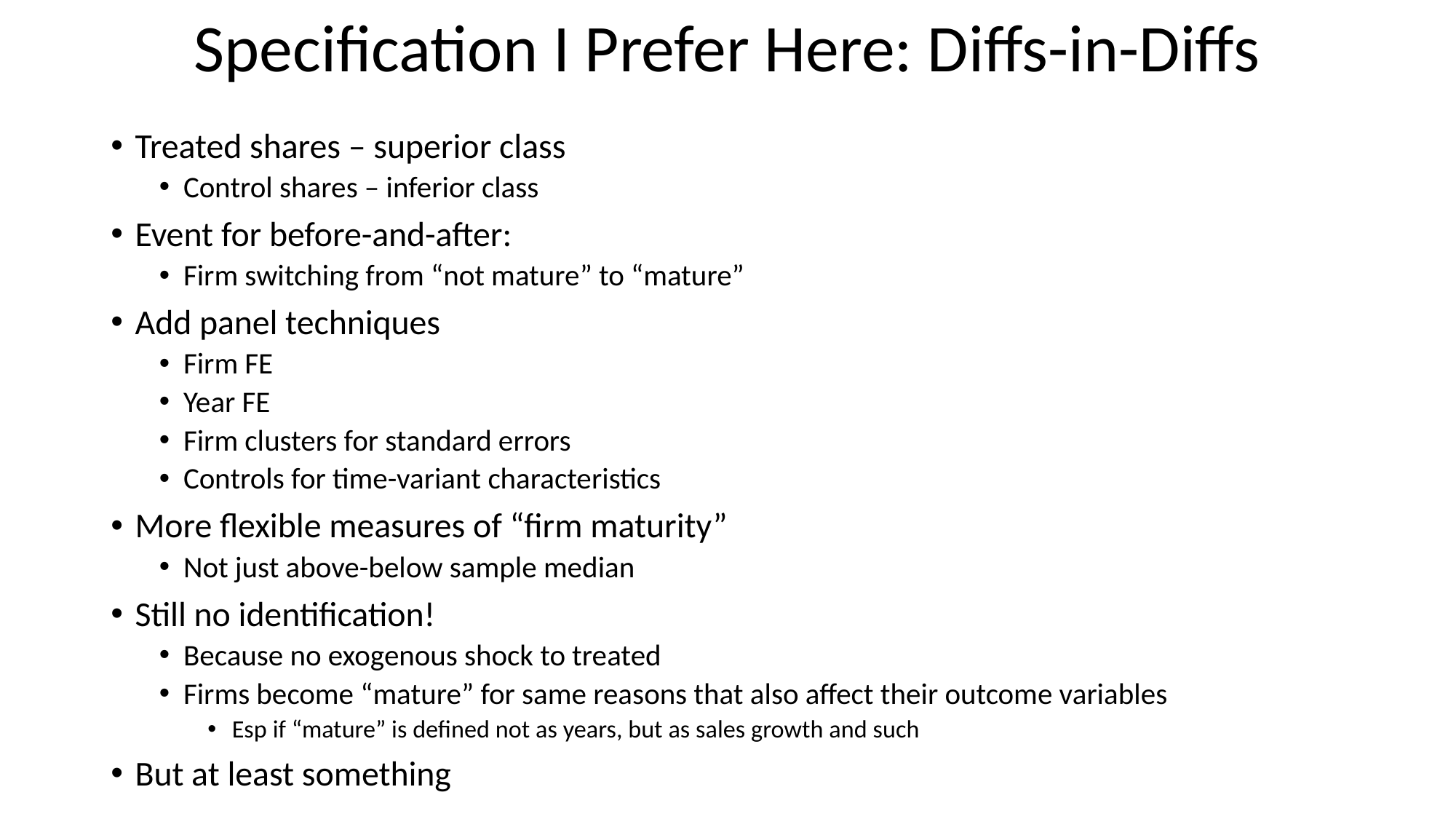

# Specification I Prefer Here: Diffs-in-Diffs
Treated shares – superior class
Control shares – inferior class
Event for before-and-after:
Firm switching from “not mature” to “mature”
Add panel techniques
Firm FE
Year FE
Firm clusters for standard errors
Controls for time-variant characteristics
More flexible measures of “firm maturity”
Not just above-below sample median
Still no identification!
Because no exogenous shock to treated
Firms become “mature” for same reasons that also affect their outcome variables
Esp if “mature” is defined not as years, but as sales growth and such
But at least something